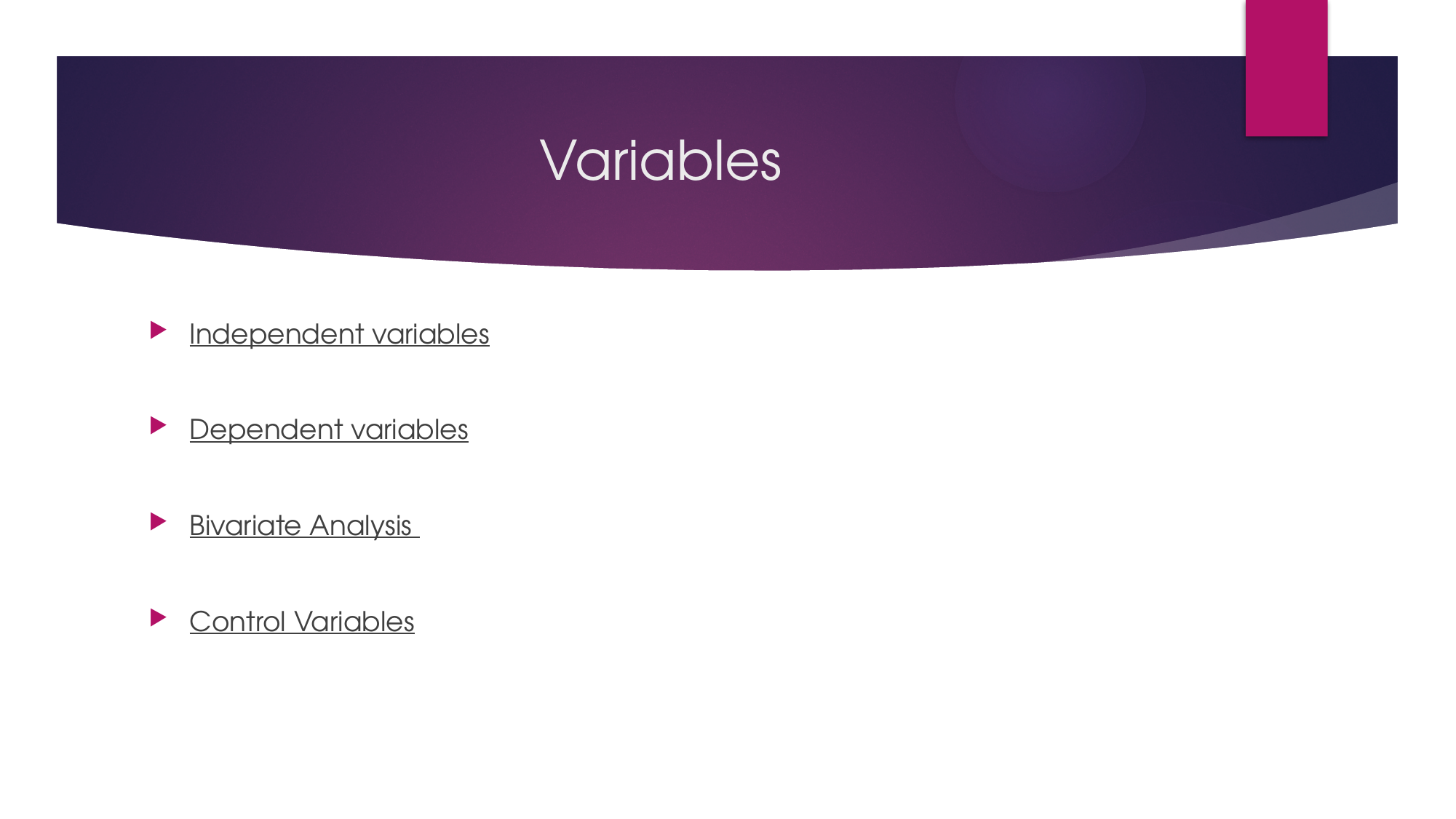

# Variables
Independent variables

Dependent variables

Bivariate Analysis

Control Variables